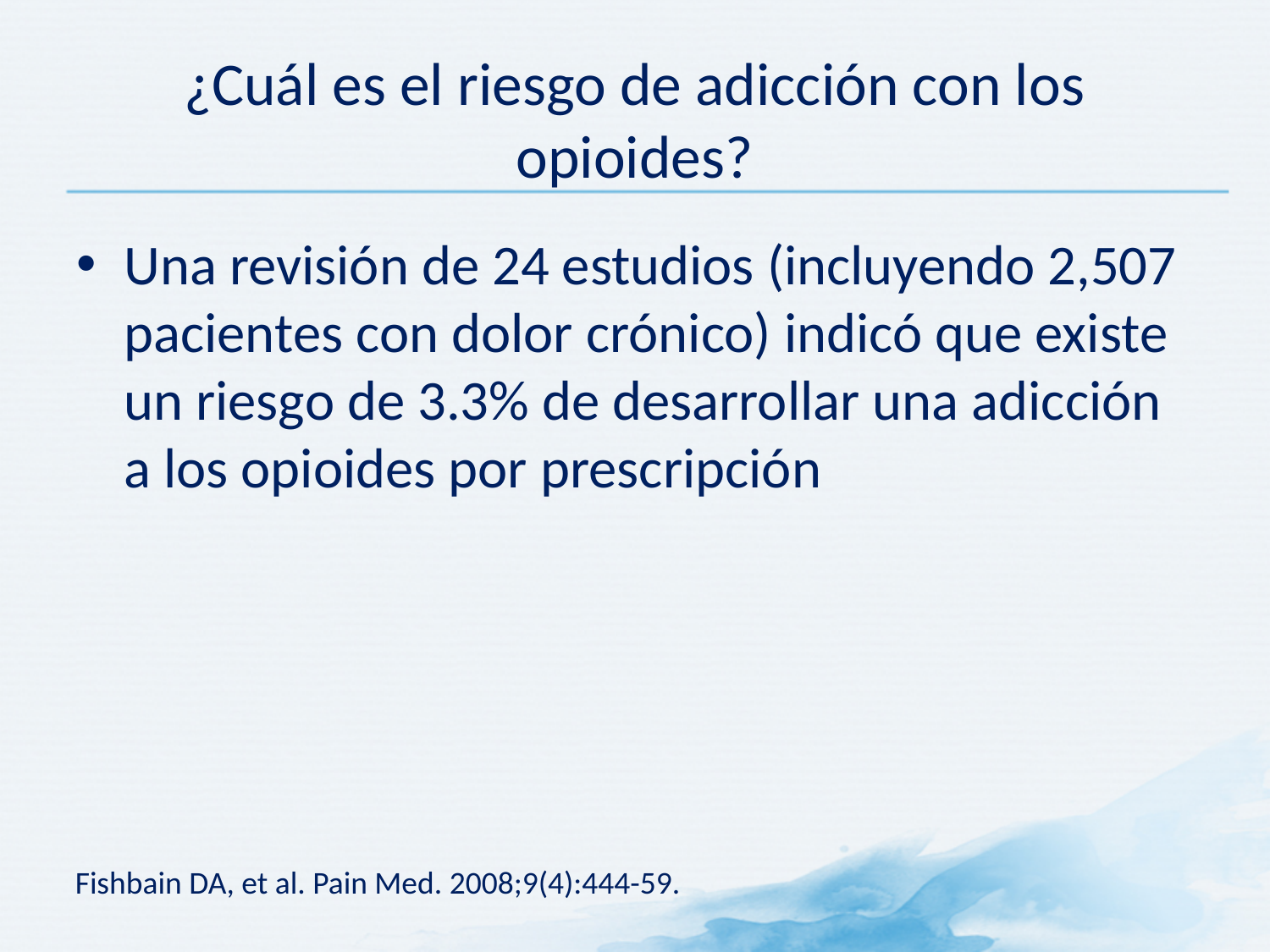

# ¿Cuál es el riesgo de adicción con los opioides?
Una revisión de 24 estudios (incluyendo 2,507 pacientes con dolor crónico) indicó que existe un riesgo de 3.3% de desarrollar una adicción a los opioides por prescripción
Fishbain DA, et al. Pain Med. 2008;9(4):444-59.